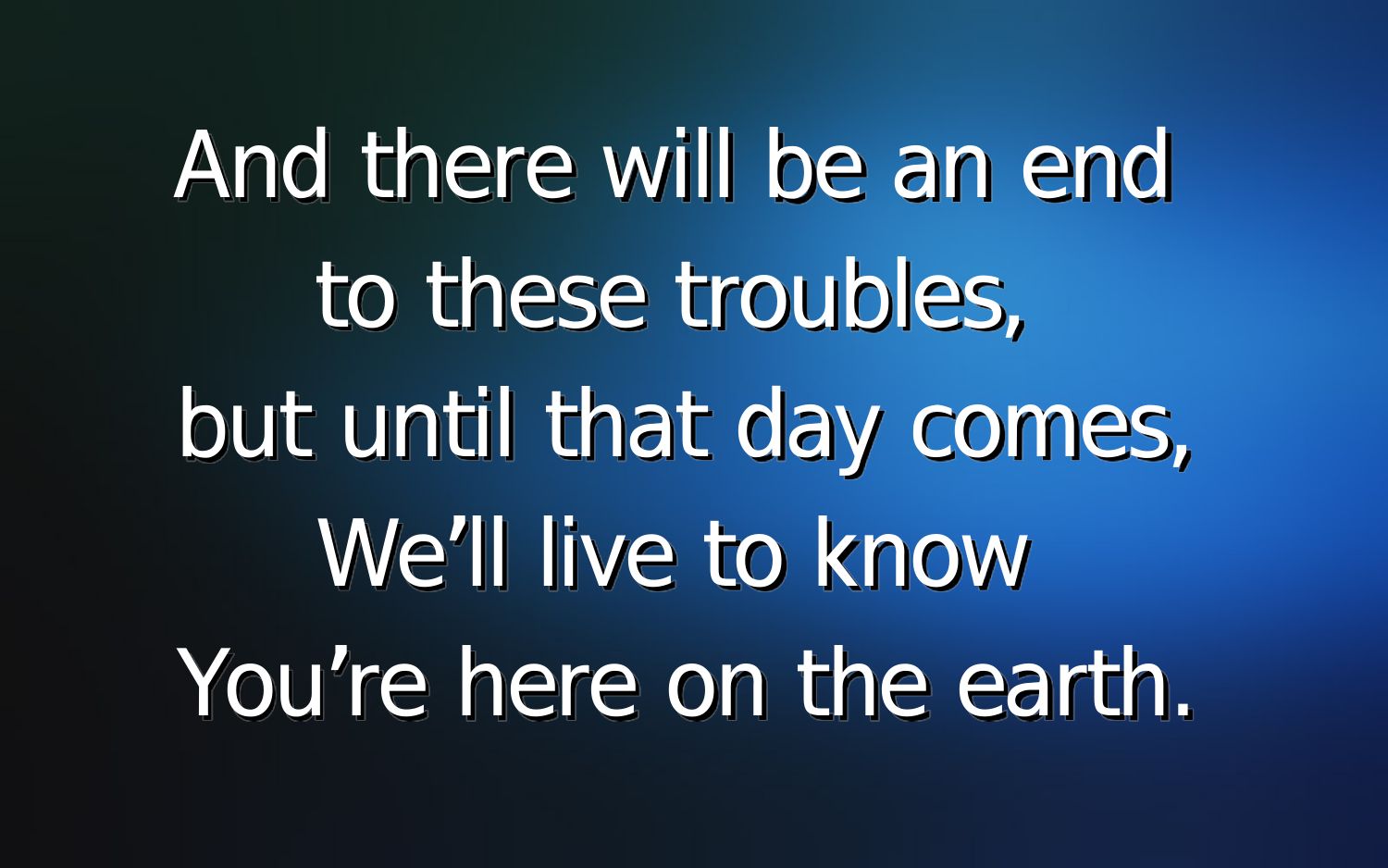

And there will be an end
to these troubles,
but until that day comes,
We’ll live to know
You’re here on the earth.